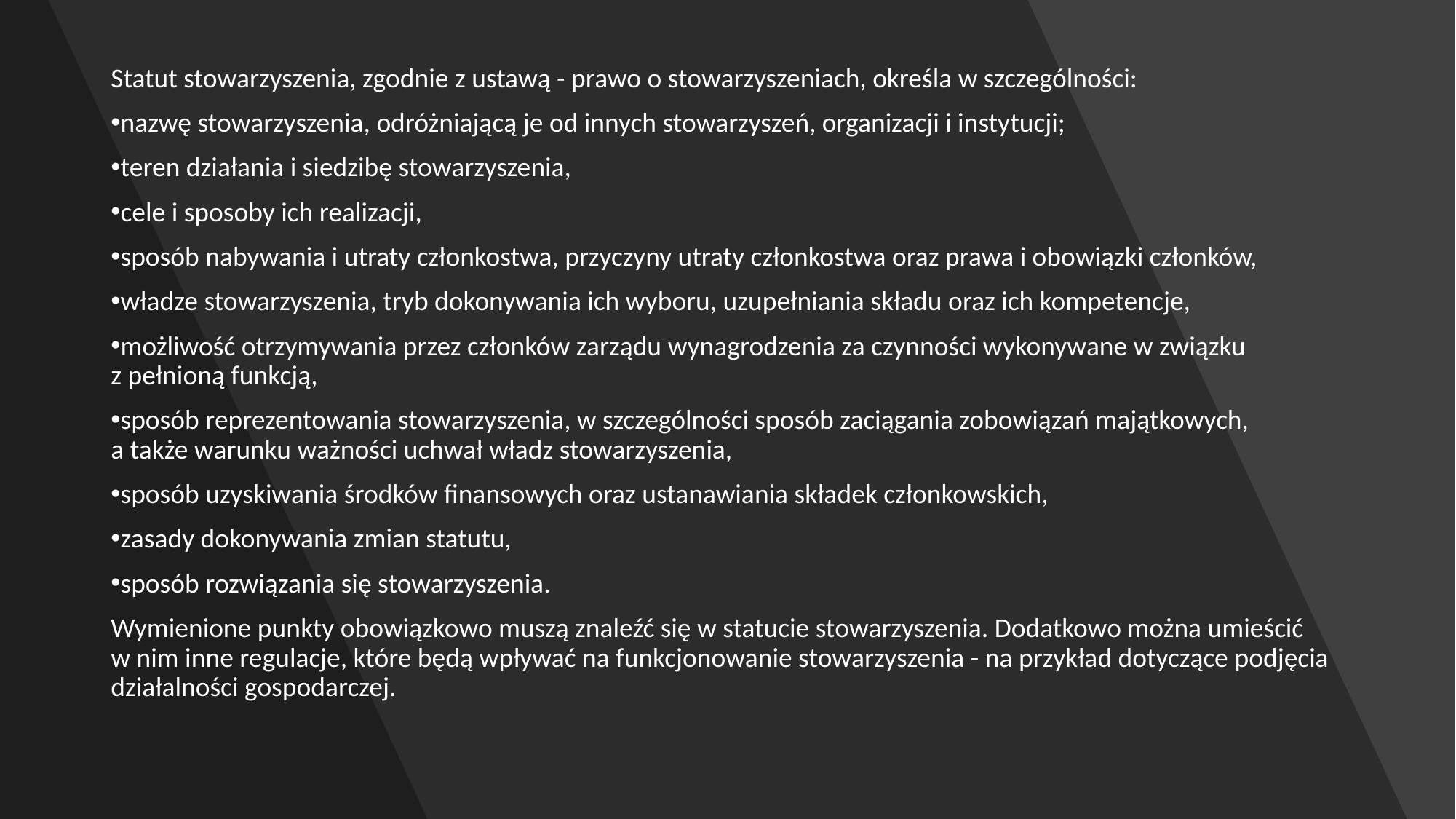

Statut stowarzyszenia, zgodnie z ustawą - prawo o stowarzyszeniach, określa w szczególności:
nazwę stowarzyszenia, odróżniającą je od innych stowarzyszeń, organizacji i instytucji;
teren działania i siedzibę stowarzyszenia,
cele i sposoby ich realizacji,
sposób nabywania i utraty członkostwa, przyczyny utraty członkostwa oraz prawa i obowiązki członków,
władze stowarzyszenia, tryb dokonywania ich wyboru, uzupełniania składu oraz ich kompetencje,
możliwość otrzymywania przez członków zarządu wynagrodzenia za czynności wykonywane w związku
z pełnioną funkcją,
sposób reprezentowania stowarzyszenia, w szczególności sposób zaciągania zobowiązań majątkowych,
a także warunku ważności uchwał władz stowarzyszenia,
sposób uzyskiwania środków finansowych oraz ustanawiania składek członkowskich,
zasady dokonywania zmian statutu,
sposób rozwiązania się stowarzyszenia.
Wymienione punkty obowiązkowo muszą znaleźć się w statucie stowarzyszenia. Dodatkowo można umieścić
w nim inne regulacje, które będą wpływać na funkcjonowanie stowarzyszenia - na przykład dotyczące podjęcia działalności gospodarczej.